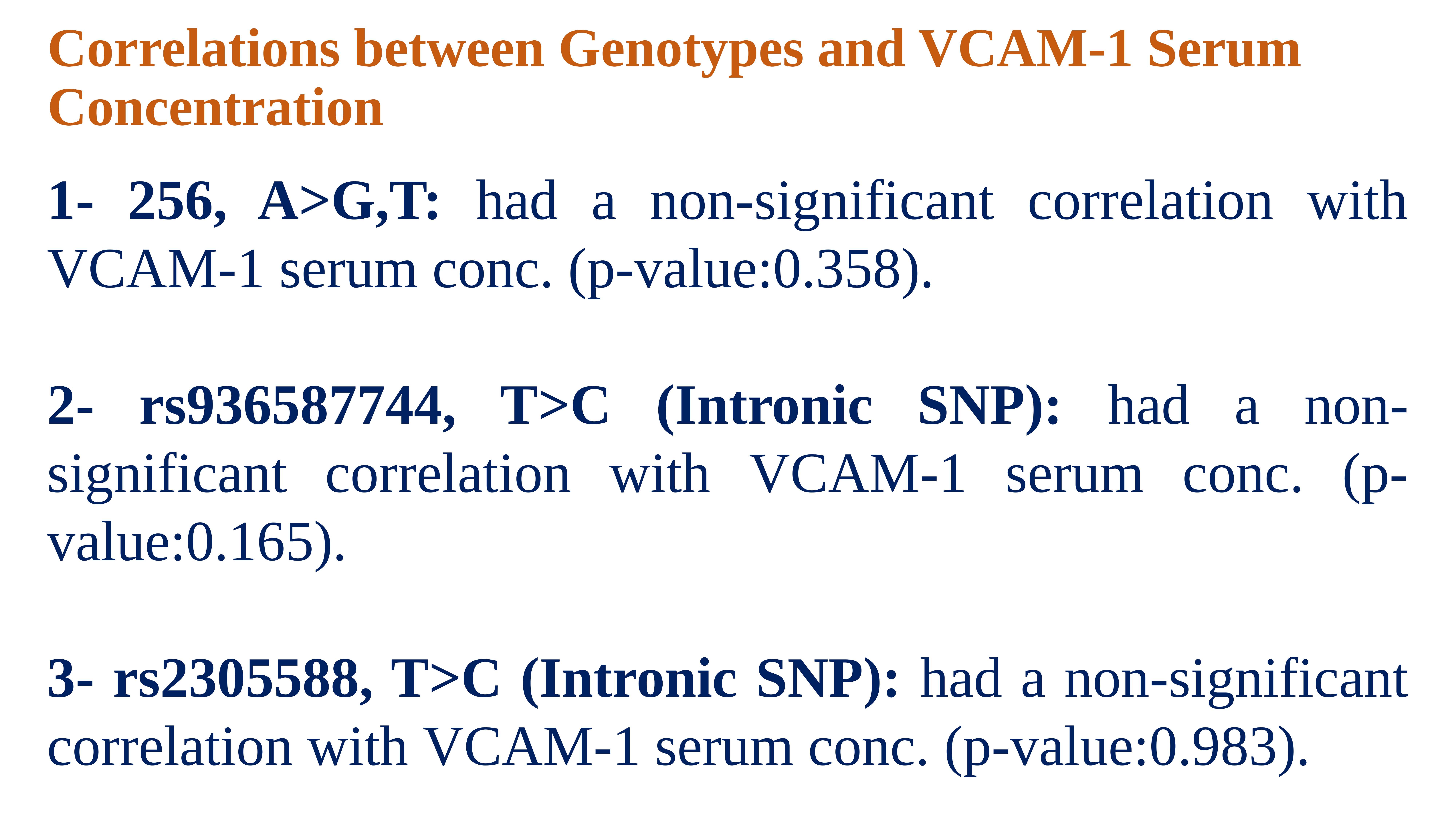

# Correlations between Genotypes and VCAM-1 Serum Concentration
1- 256, A˃G,T: had a non-significant correlation with VCAM-1 serum conc. (p-value:0.358).

2- rs936587744, T˃C (Intronic SNP): had a non-significant correlation with VCAM-1 serum conc. (p-value:0.165).

3- rs2305588, T˃C (Intronic SNP): had a non-significant correlation with VCAM-1 serum conc. (p-value:0.983).